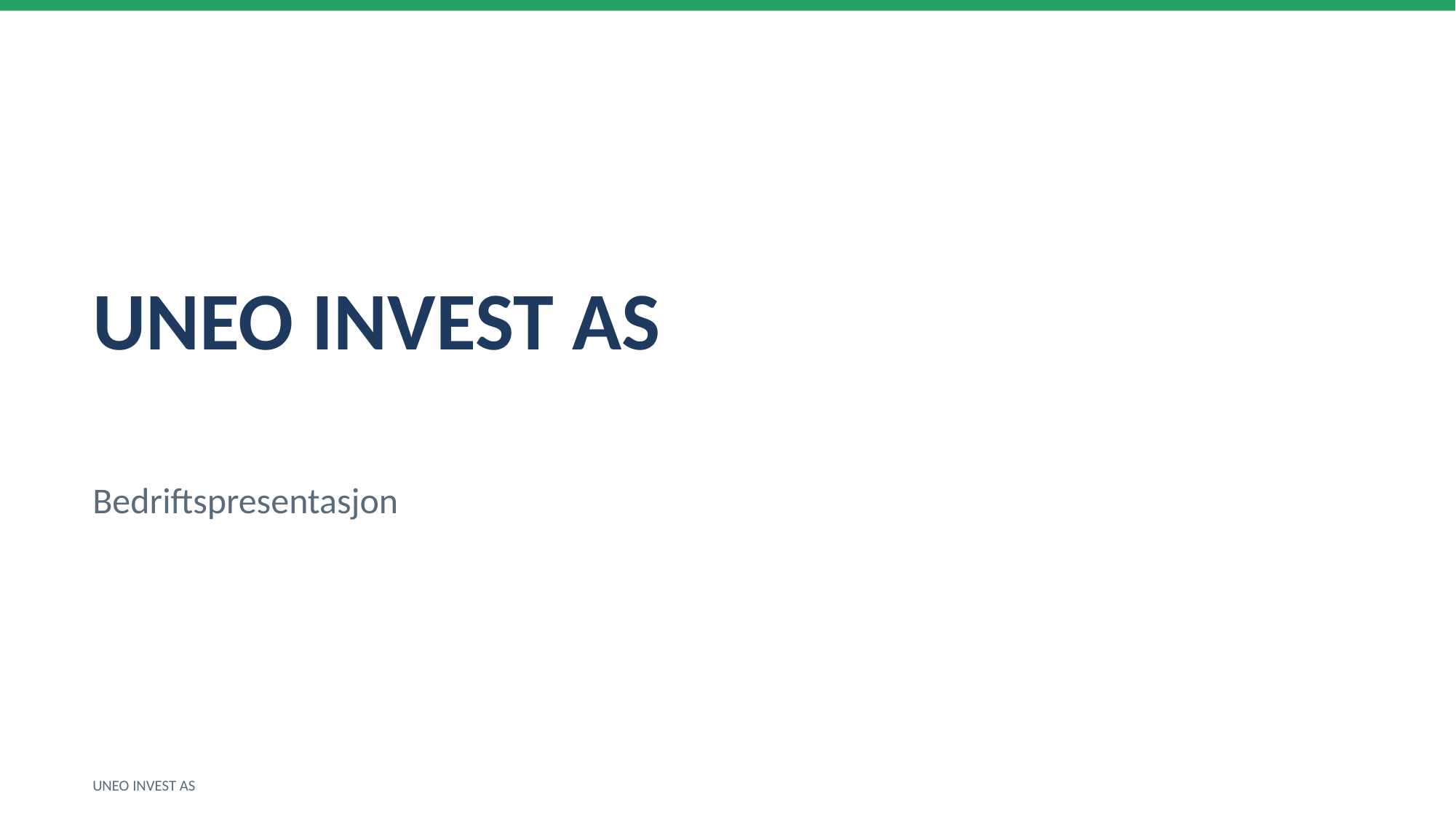

UNEO INVEST AS
Bedriftspresentasjon
UNEO INVEST AS